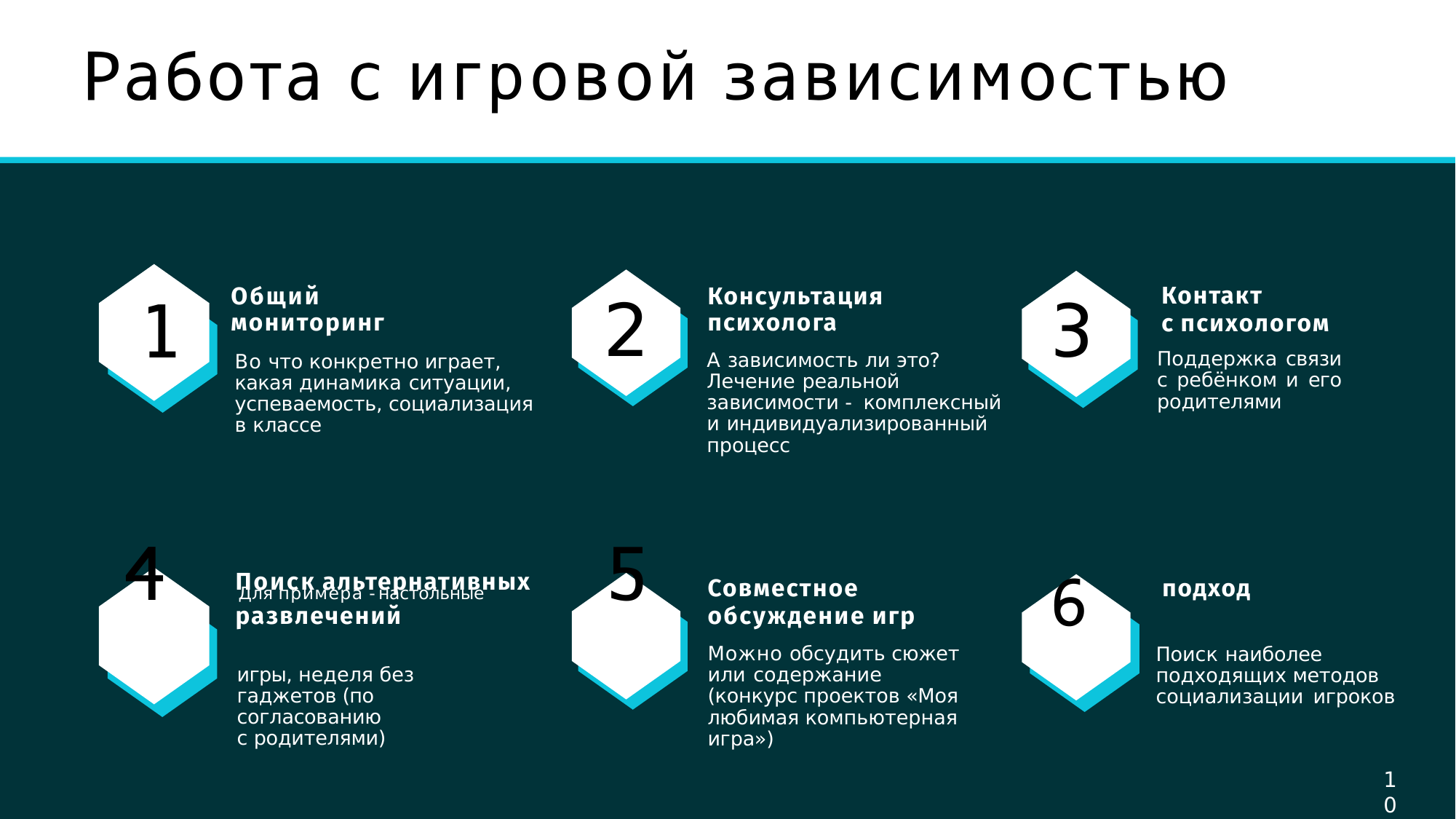

Работа с игровой зависимостью

Консультация психолога
А зависимость ли это? Лечение реальной зависимости - комплексный и индивидуализированный процесс
Общий мониторинг
Во что конкретно играет, какая динамика ситуации, успеваемость, социализация в классе
Контакт
с психологом
Поддержка связи с ребёнком и его родителями
2
# 3
1
Индивидуальный
6	подход
Поиск наиболее подходящих методов социализации игроков
Поиск альтернативных
4	Для примера - настольные	5
развлечений

игры, неделя без гаджетов (по согласованию
с родителями)
Совместное
обсуждение игр
Можно обсудить сюжет или содержание (конкурс проектов «Моя любимая компьютерная игра»)
10